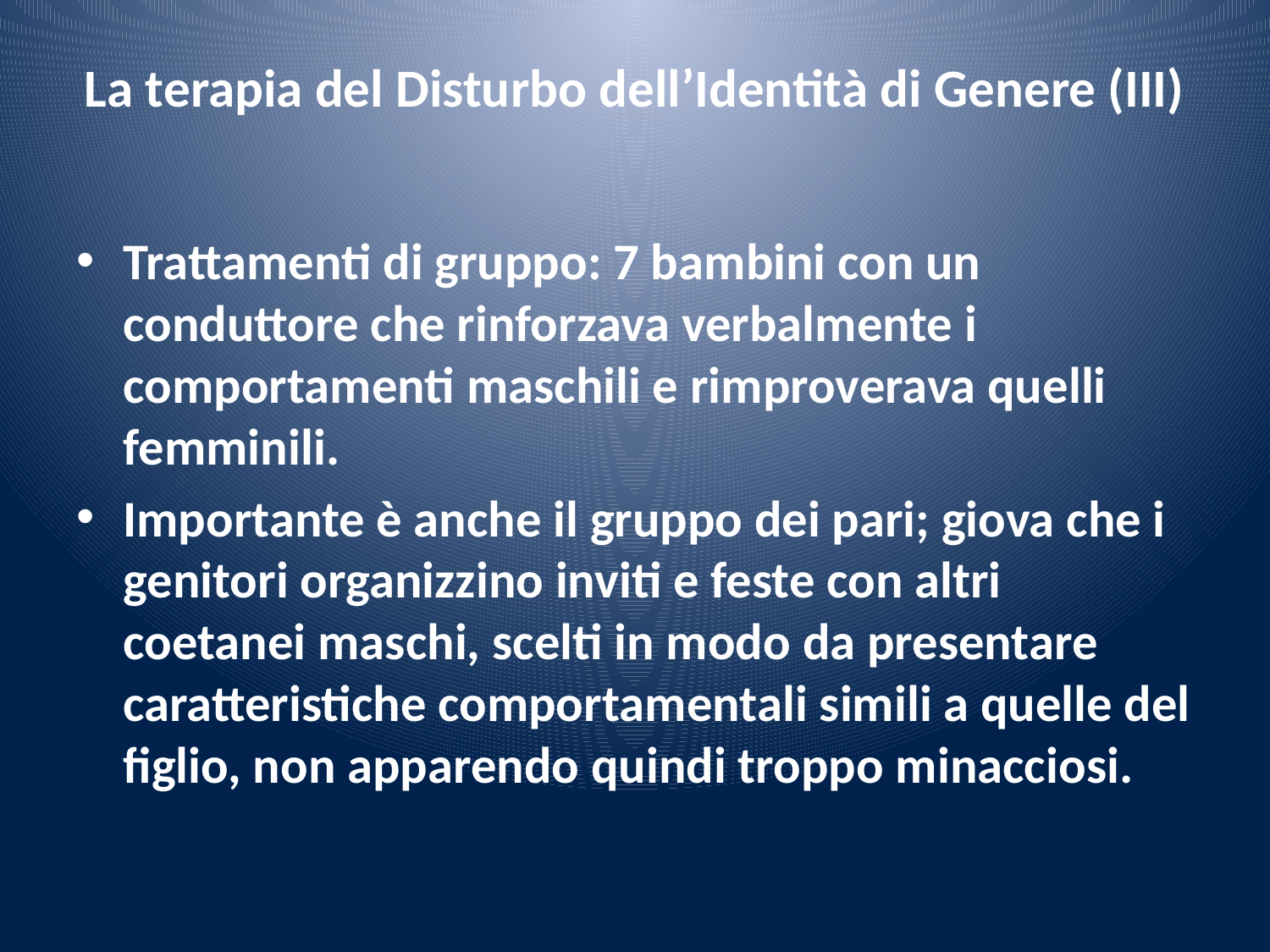

# La terapia del Disturbo dell’Identità di Genere (III)
Trattamenti di gruppo: 7 bambini con un conduttore che rinforzava verbalmente i comportamenti maschili e rimproverava quelli femminili.
Importante è anche il gruppo dei pari; giova che i genitori organizzino inviti e feste con altri coetanei maschi, scelti in modo da presentare caratteristiche comportamentali simili a quelle del figlio, non apparendo quindi troppo minacciosi.